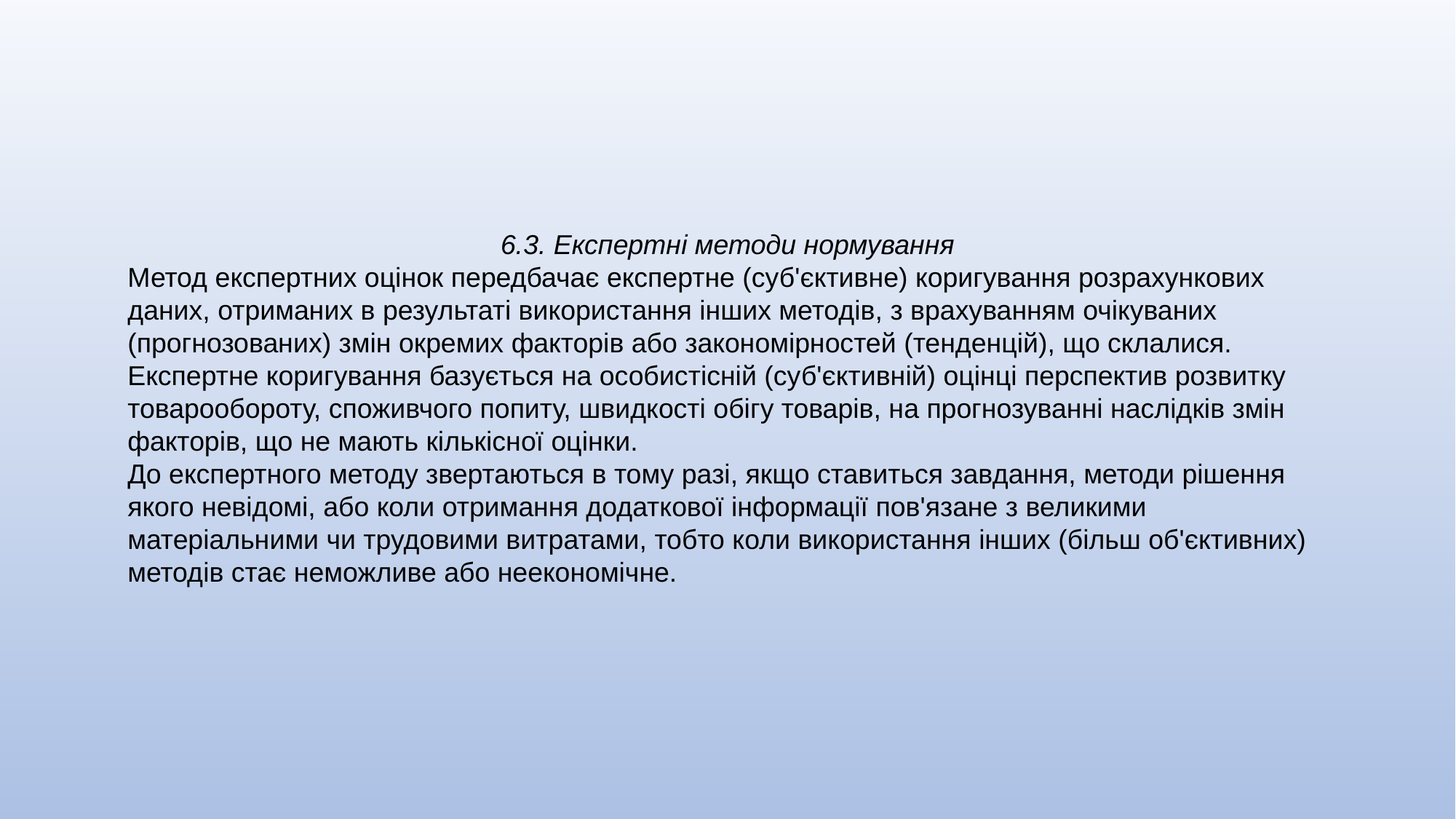

6.3. Експертні методи нормування
Метод експертних оцінок передбачає експертне (суб'єктивне) коригування розрахункових даних, отриманих в результаті використання інших методів, з врахуванням очікуваних (прогнозованих) змін окремих факторів або закономірностей (тенденцій), що склалися.
Експертне коригування базується на особистісній (суб'єктивній) оцінці перспектив розвитку товарообороту, споживчого попиту, швидкості обігу товарів, на прогнозуванні наслідків змін факторів, що не мають кількісної оцінки.
До експертного методу звертаються в тому разі, якщо ставиться завдання, методи рішення якого невідомі, або коли отримання додаткової інформації пов'язане з великими матеріальними чи трудовими витратами, тобто коли використання інших (більш об'єктивних) методів стає неможливе або неекономічне.